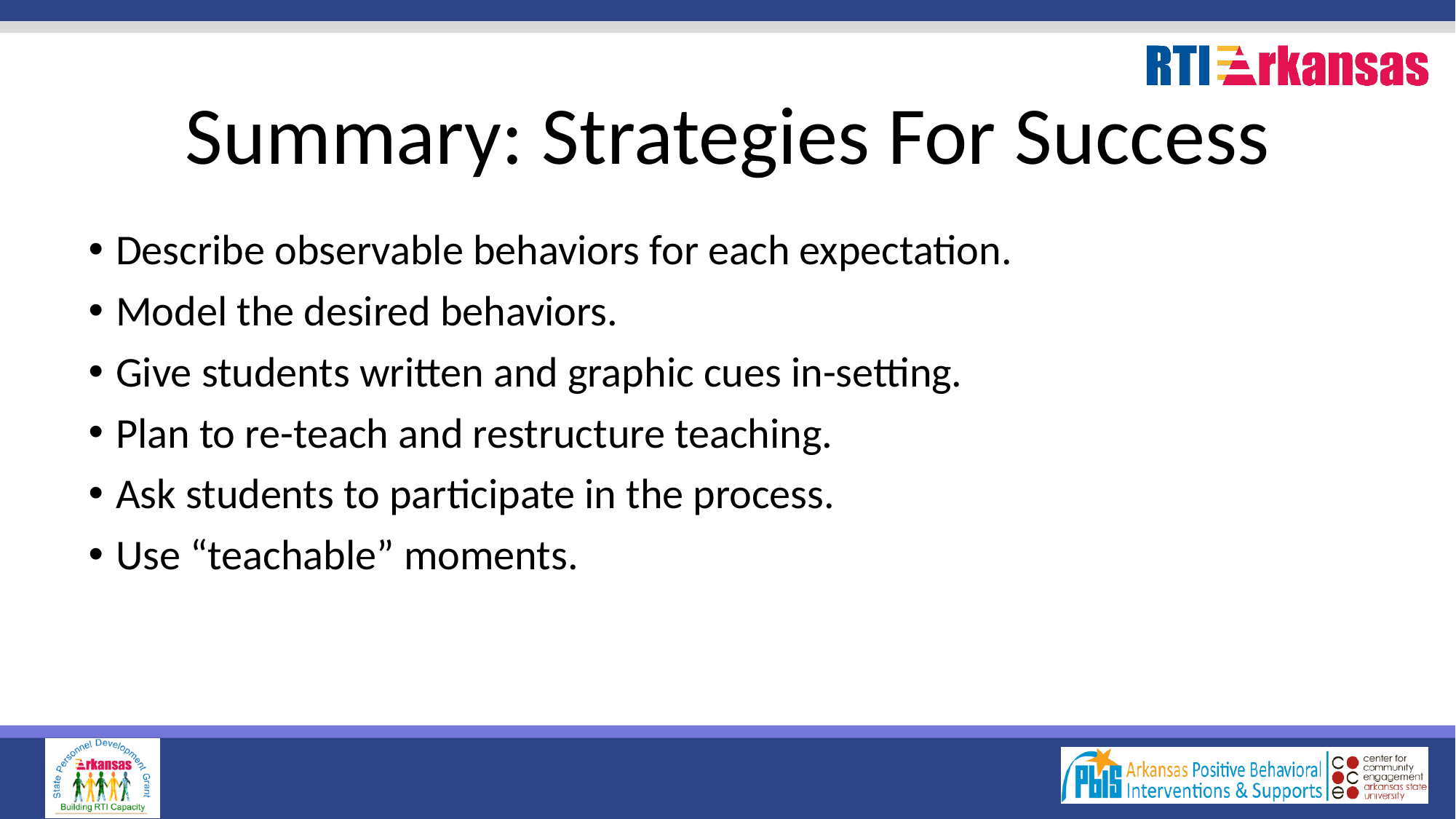

# Summary: Strategies For Success
Describe observable behaviors for each expectation.
Model the desired behaviors.
Give students written and graphic cues in-setting.
Plan to re-teach and restructure teaching.
Ask students to participate in the process.
Use “teachable” moments.